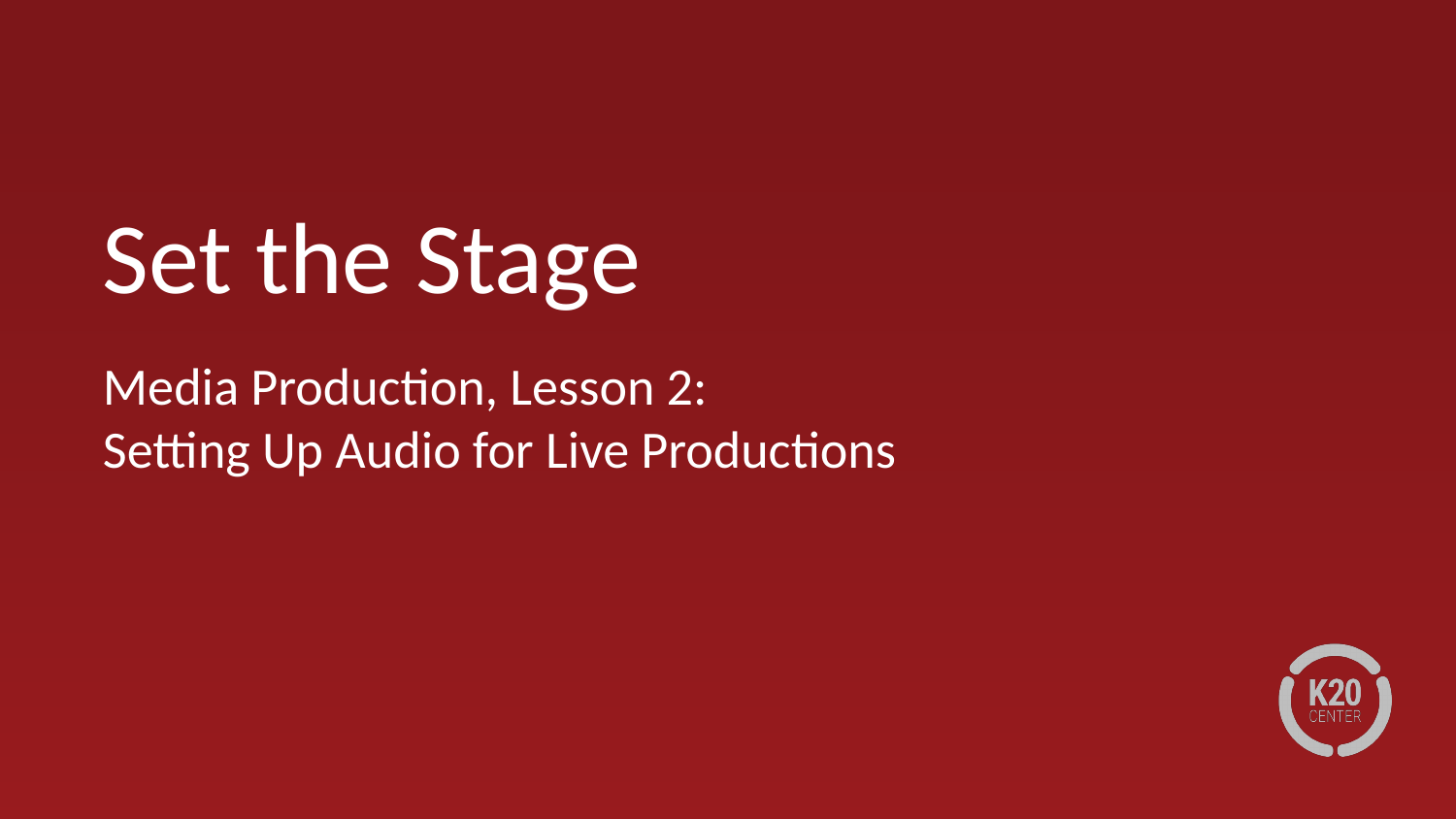

# Set the Stage
Media Production, Lesson 2:
Setting Up Audio for Live Productions